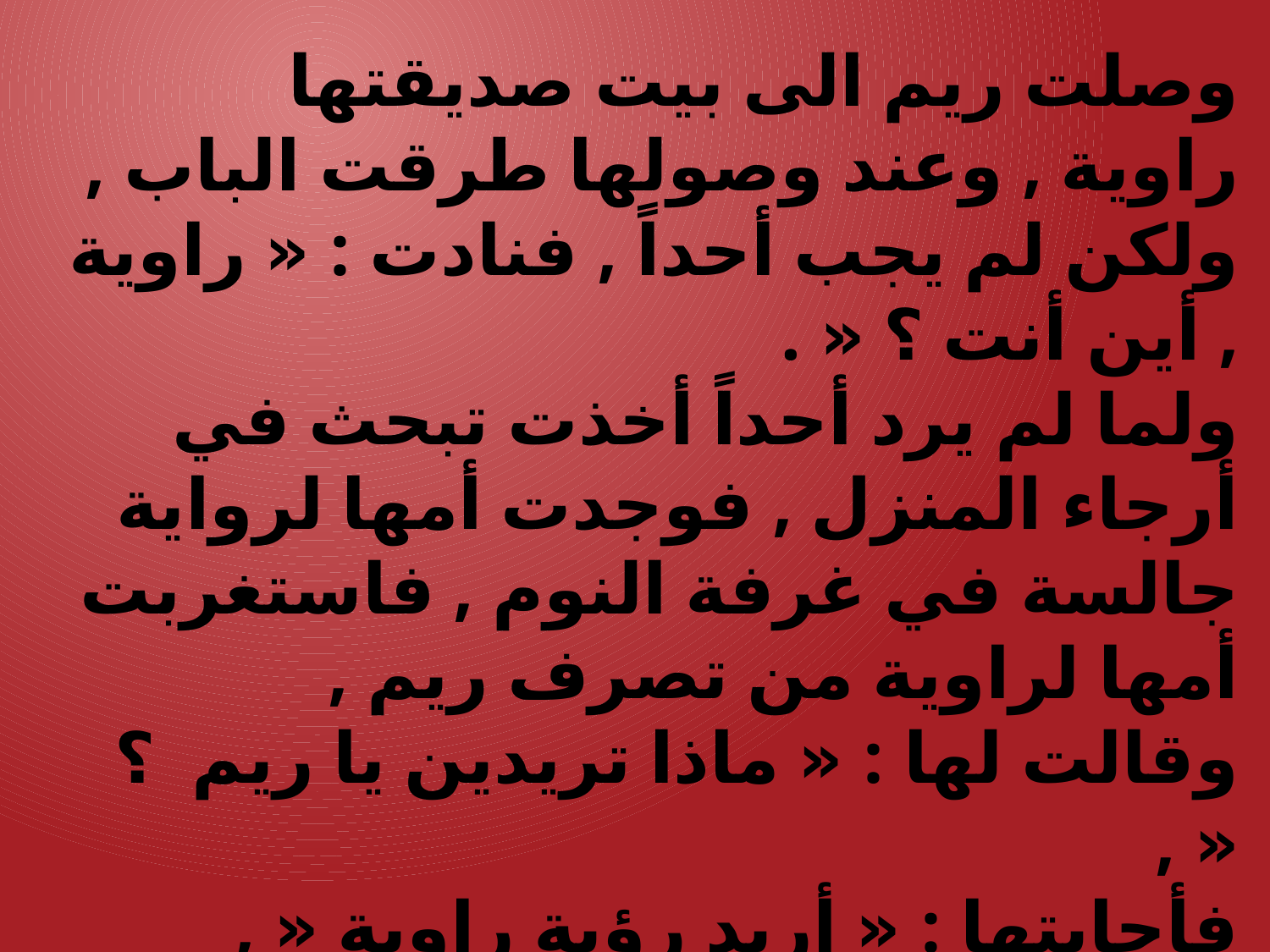

وصلت ريم الى بيت صديقتها راوية , وعند وصولها طرقت الباب , ولكن لم يجب أحداً , فنادت : « راوية , أين أنت ؟ « .
ولما لم يرد أحداً أخذت تبحث في أرجاء المنزل , فوجدت أمها لرواية جالسة في غرفة النوم , فاستغربت أمها لراوية من تصرف ريم ,
وقالت لها : « ماذا تريدين يا ريم  ؟ « ,
فأجابتها : « أريد رؤية راوية « ,
فقالت لها أم راوية : « راوية غير موجودة الان في المنزل « , مع أن راوية كانت موجودة في غرفتها .